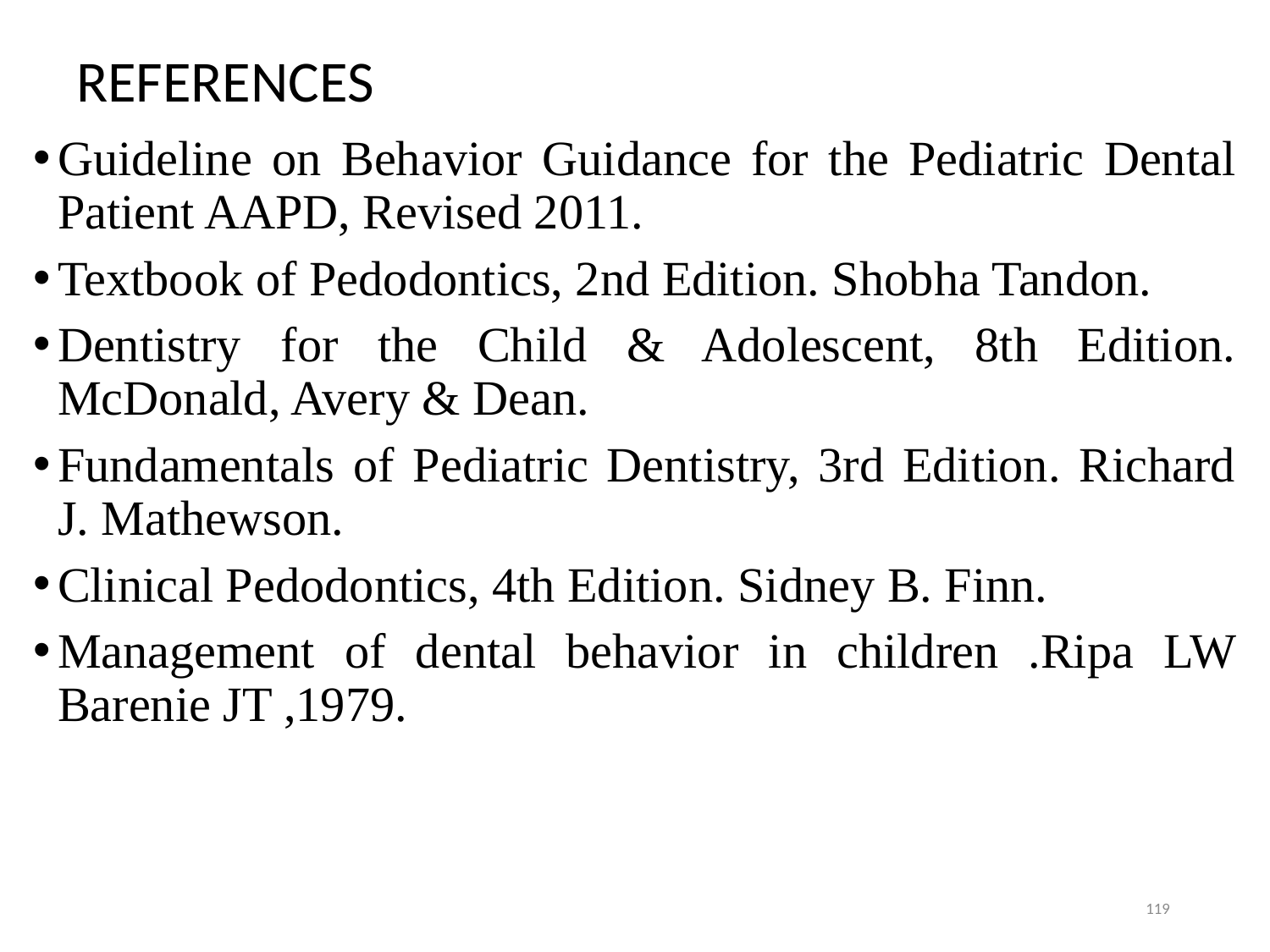

# REFERENCES
Guideline on Behavior Guidance for the Pediatric Dental Patient AAPD, Revised 2011.
Textbook of Pedodontics, 2nd Edition. Shobha Tandon.
Dentistry for the Child & Adolescent, 8th Edition. McDonald, Avery & Dean.
Fundamentals of Pediatric Dentistry, 3rd Edition. Richard J. Mathewson.
Clinical Pedodontics, 4th Edition. Sidney B. Finn.
Management of dental behavior in children .Ripa LW Barenie JT ,1979.

119